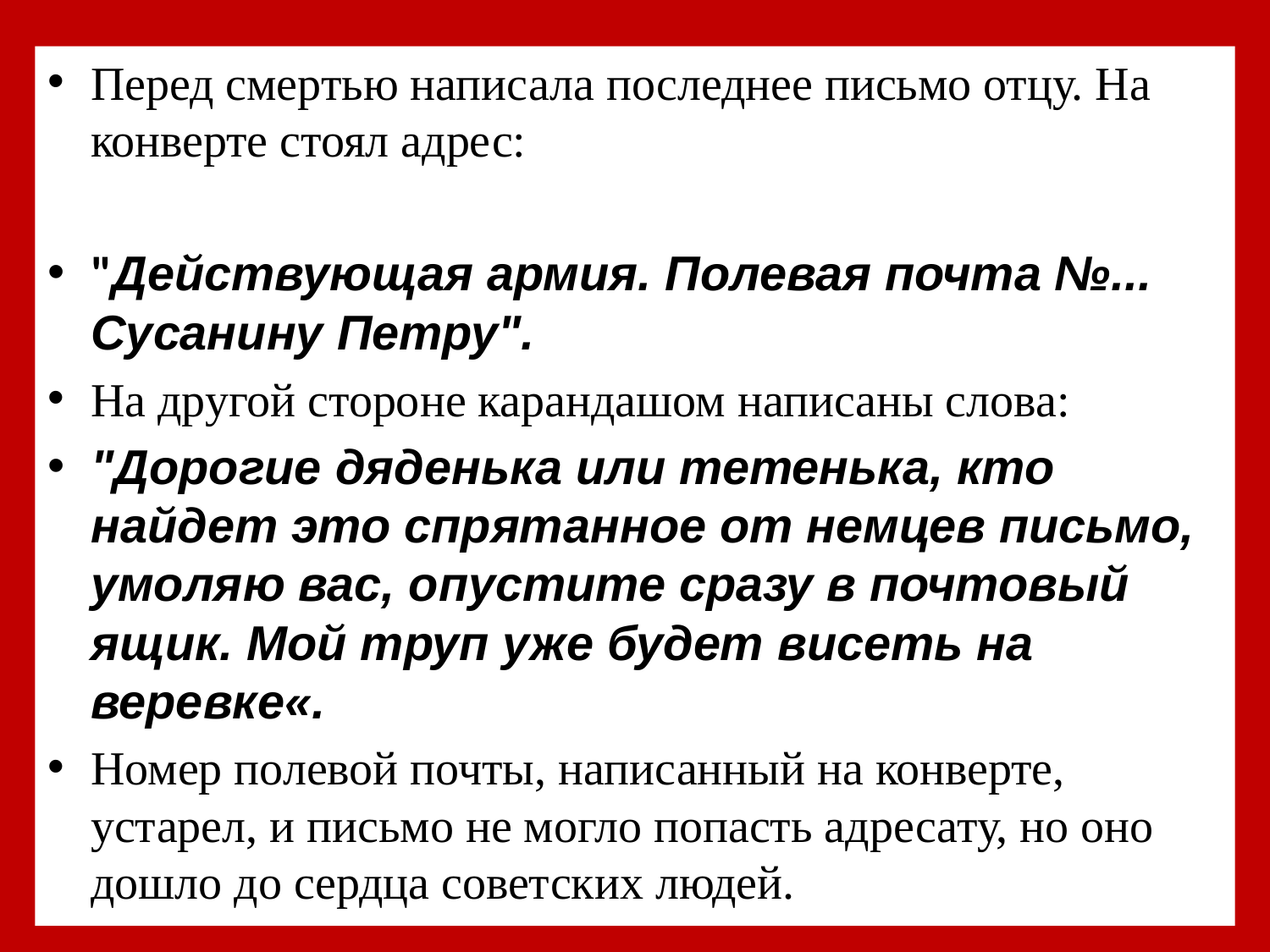

Перед смертью написала последнее письмо отцу. На конверте стоял адрес:

"Действующая армия. Полевая почта №... Сусанину Петру".
На другой стороне карандашом написаны слова:
"Дорогие дяденька или тетенька, кто найдет это спрятанное от немцев письмо, умоляю вас, опустите сразу в почтовый ящик. Мой труп уже будет висеть на веревке«.
Номер полевой почты, написанный на конверте, устарел, и письмо не могло попасть адресату, но оно дошло до сердца советских людей.